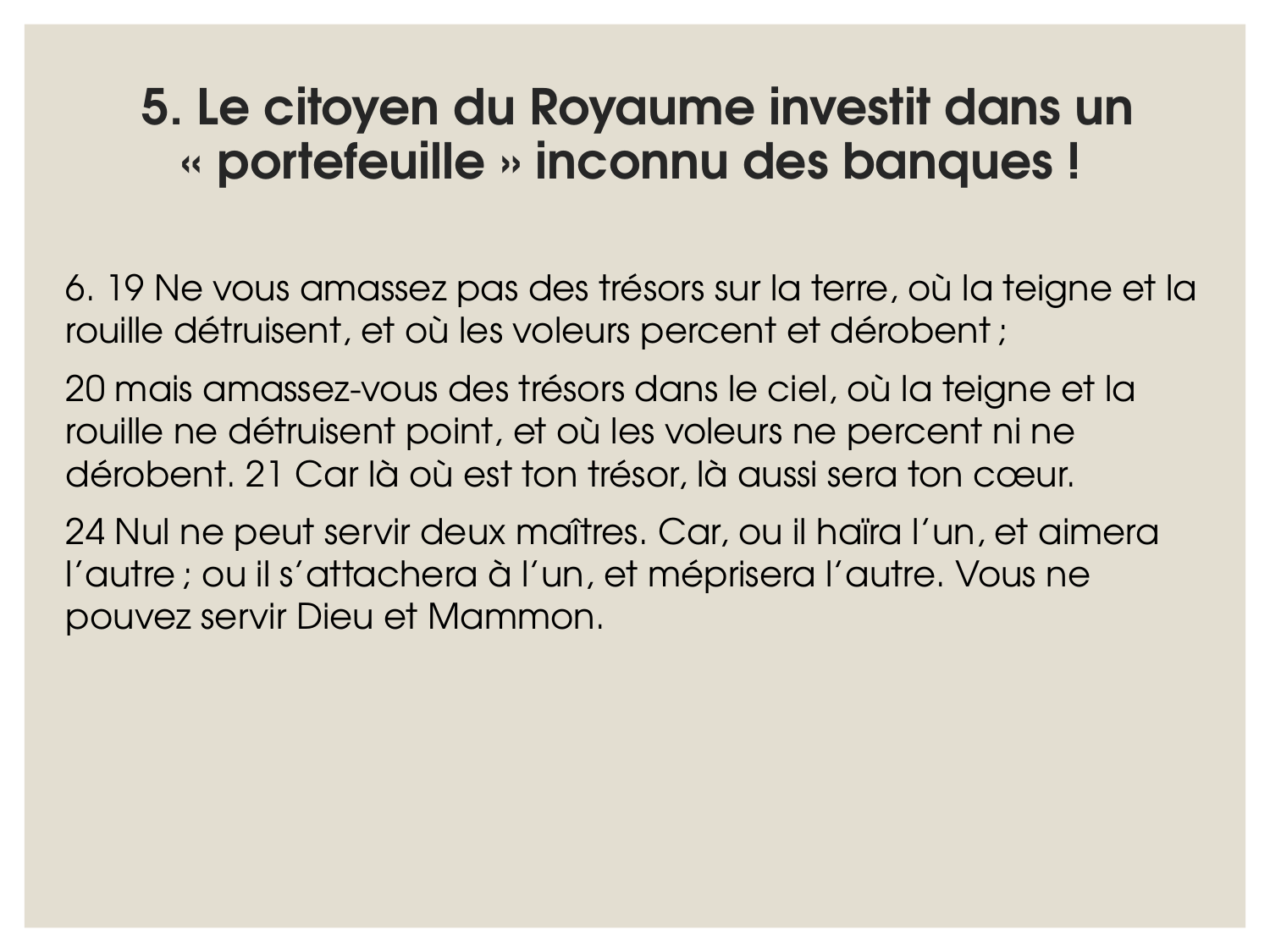

# 5. Le citoyen du Royaume investit dans un « portefeuille » inconnu des banques !
6. 19 Ne vous amassez pas des trésors sur la terre, où la teigne et la rouille détruisent, et où les voleurs percent et dérobent ;
20 mais amassez-vous des trésors dans le ciel, où la teigne et la rouille ne détruisent point, et où les voleurs ne percent ni ne dérobent. 21 Car là où est ton trésor, là aussi sera ton cœur.
24 Nul ne peut servir deux maîtres. Car, ou il haïra l’un, et aimera l’autre ; ou il s’attachera à l’un, et méprisera l’autre. Vous ne pouvez servir Dieu et Mammon.